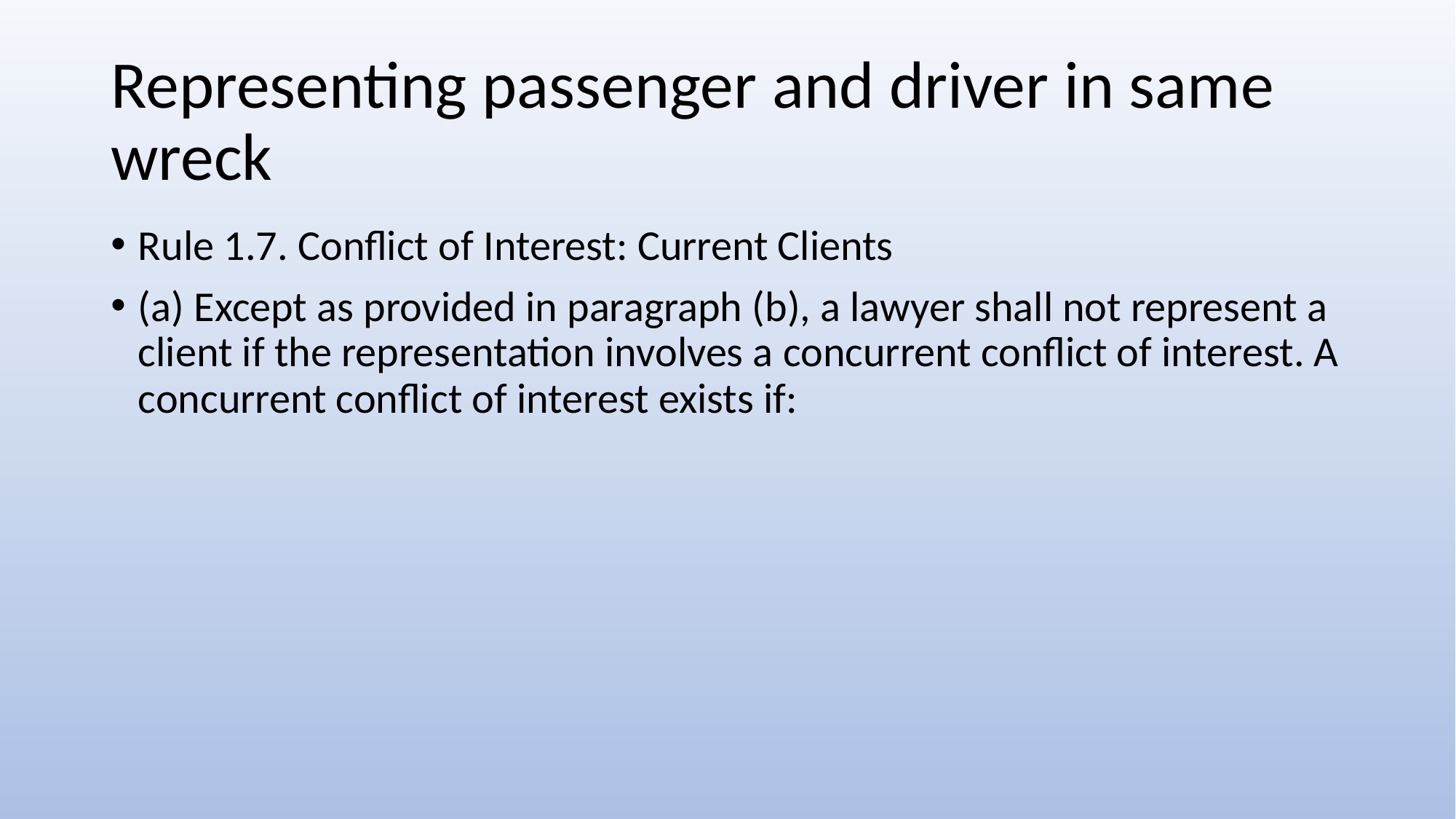

# Representing passenger and driver in same wreck
Rule 1.7. Conflict of Interest: Current Clients
(a) Except as provided in paragraph (b), a lawyer shall not represent a client if the representation involves a concurrent conflict of interest. A concurrent conflict of interest exists if: